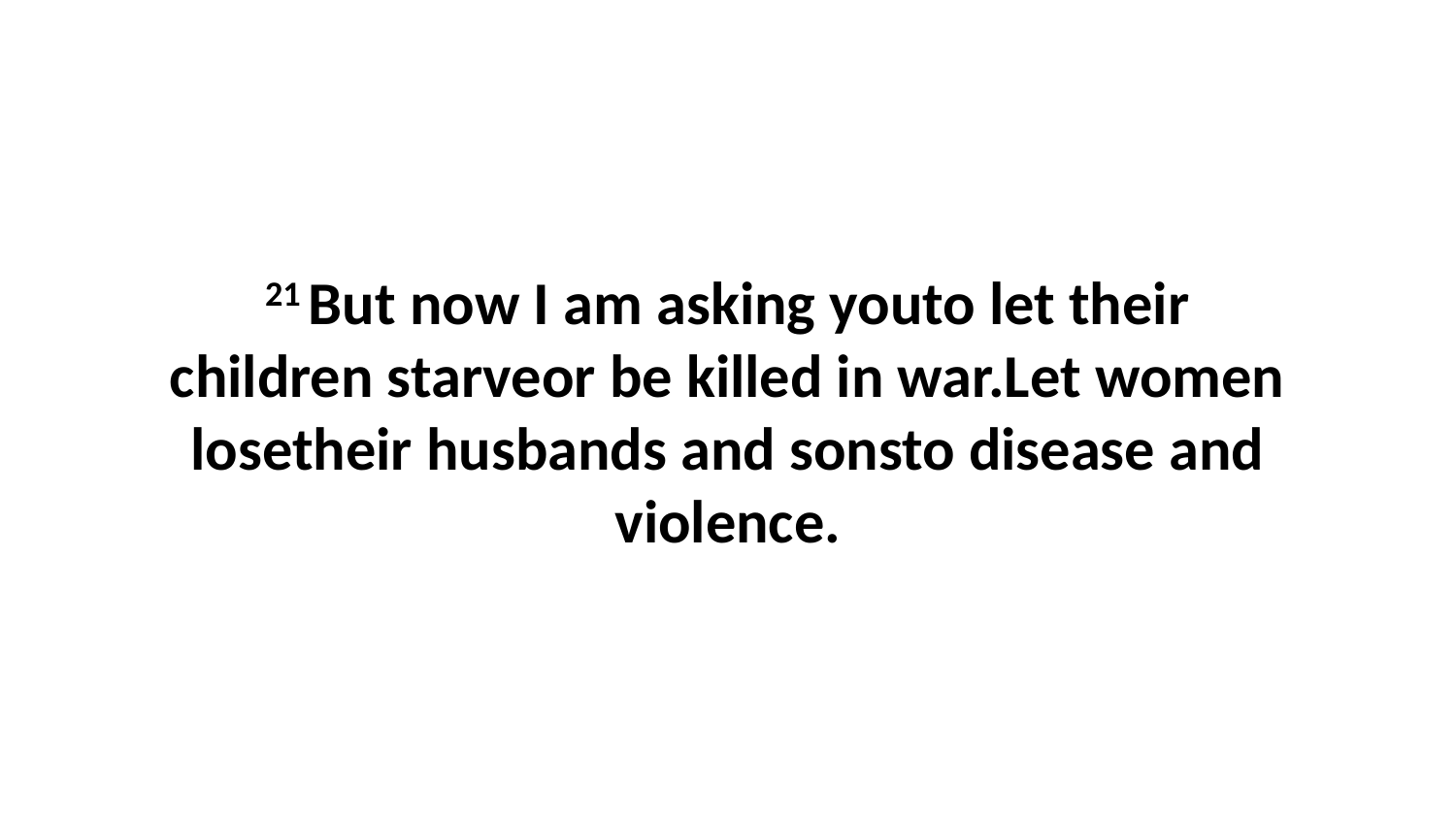

21 But now I am asking youto let their children starveor be killed in war.Let women losetheir husbands and sonsto disease and violence.